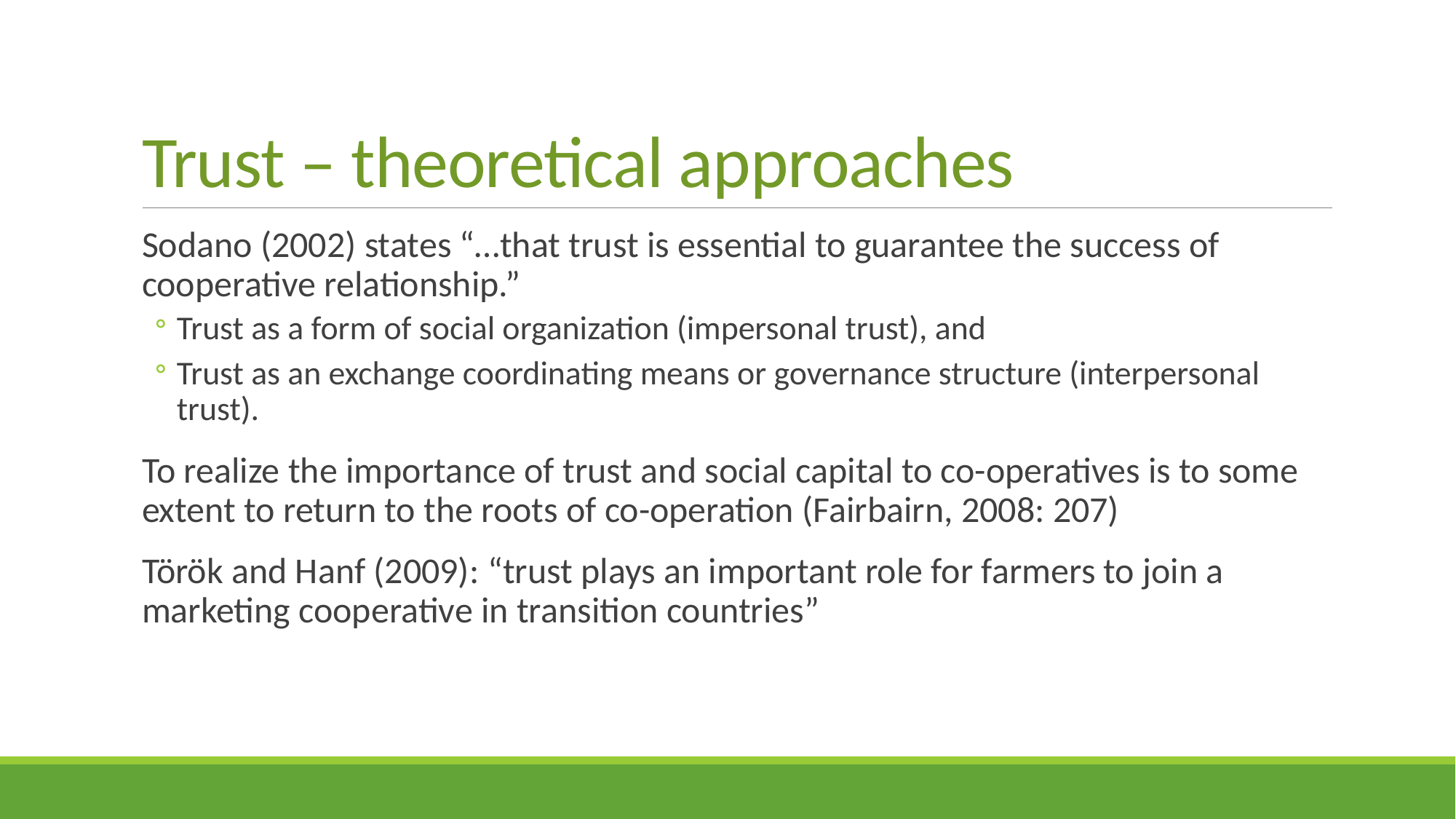

# Trust – theoretical approaches
Sodano (2002) states “…that trust is essential to guarantee the success of cooperative relationship.”
Trust as a form of social organization (impersonal trust), and
Trust as an exchange coordinating means or governance structure (interpersonal trust).
To realize the importance of trust and social capital to co-operatives is to some extent to return to the roots of co-operation (Fairbairn, 2008: 207)
Török and Hanf (2009): “trust plays an important role for farmers to join a marketing cooperative in transition countries”